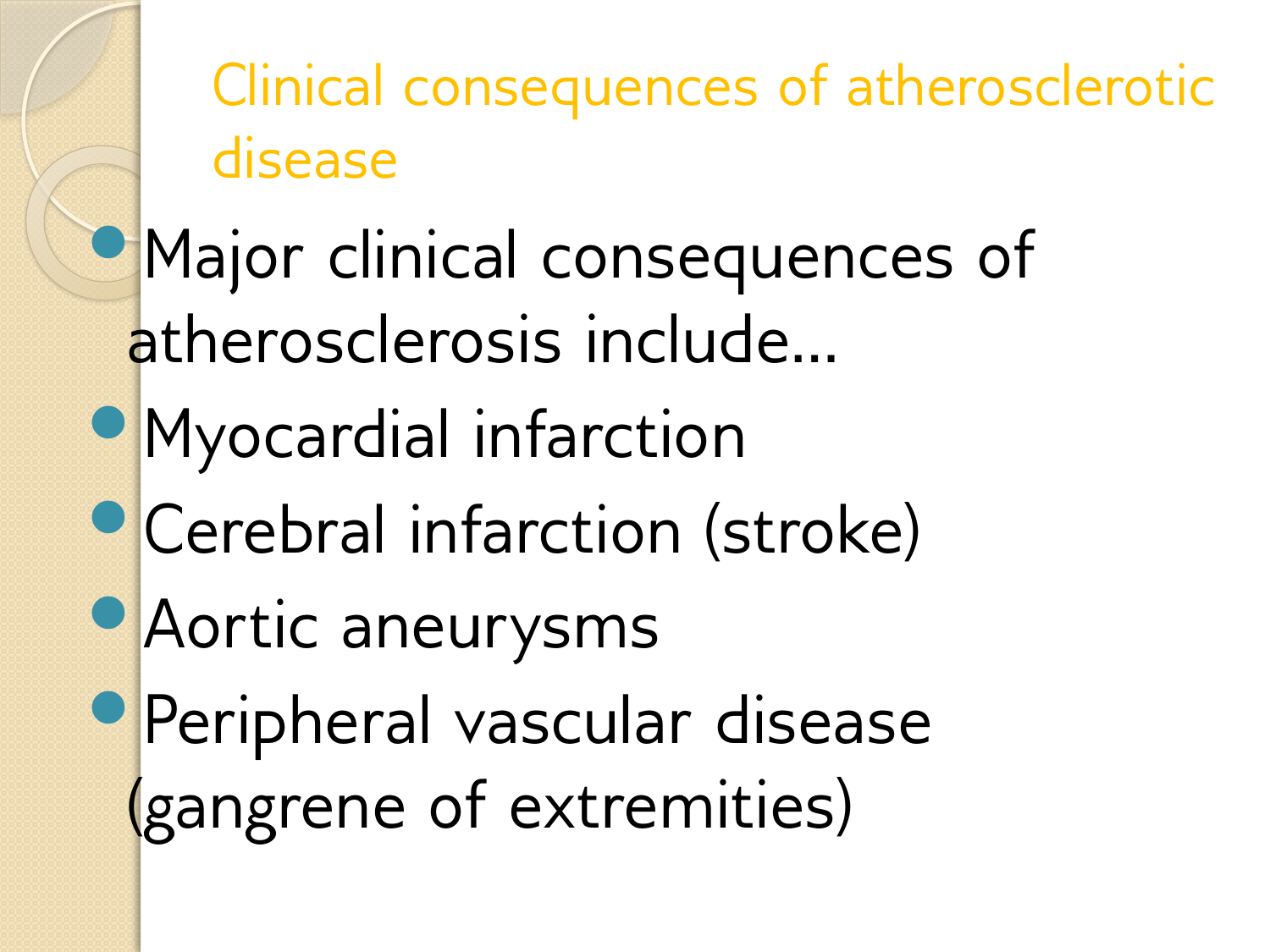

# Clinical consequences of atherosclerotic disease
Major clinical consequences of atherosclerosis include…
Myocardial infarction
Cerebral infarction (stroke)
Aortic aneurysms
Peripheral vascular disease (gangrene of extremities)